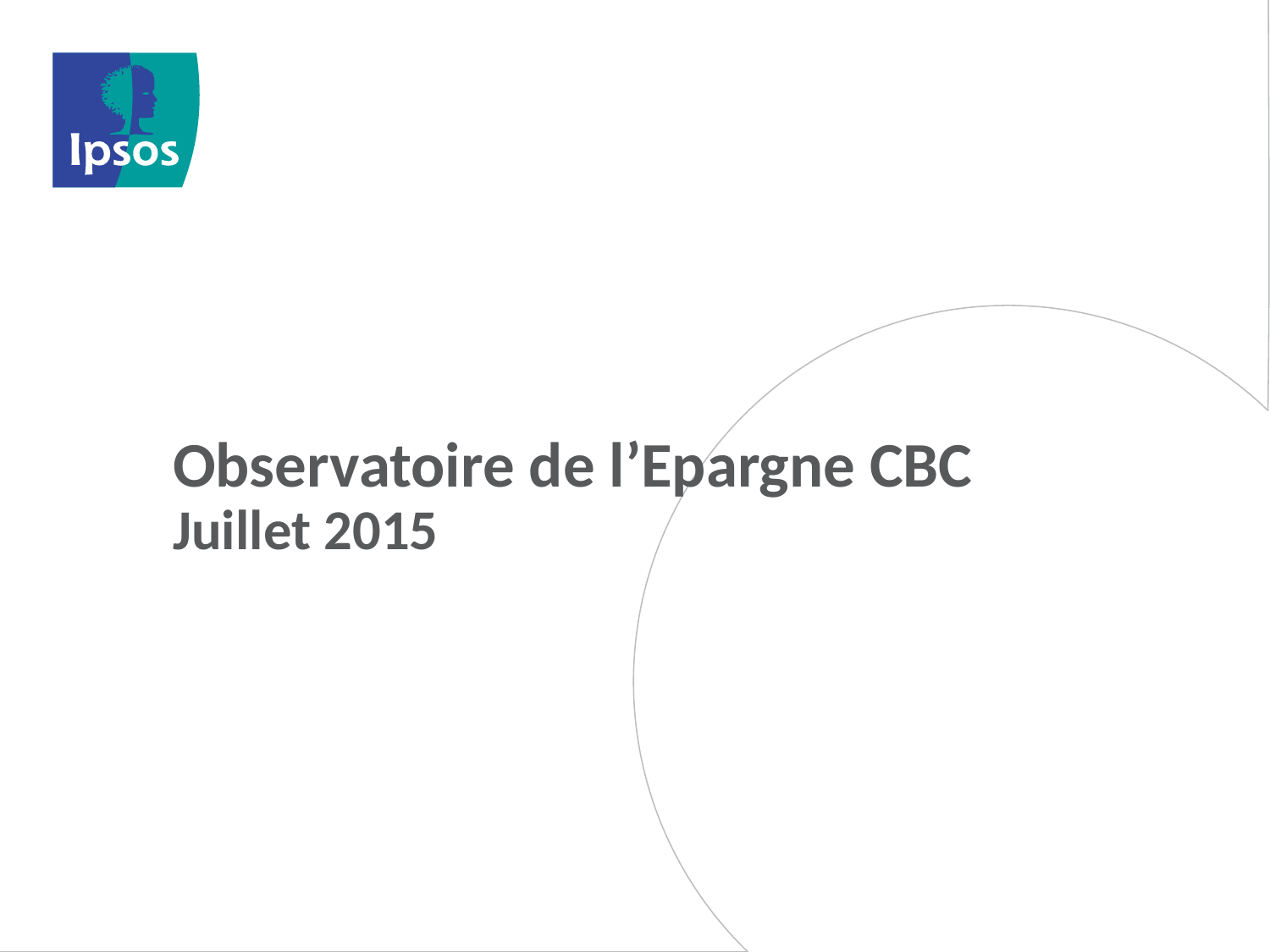

# Observatoire de l’Epargne CBC Juillet 2015